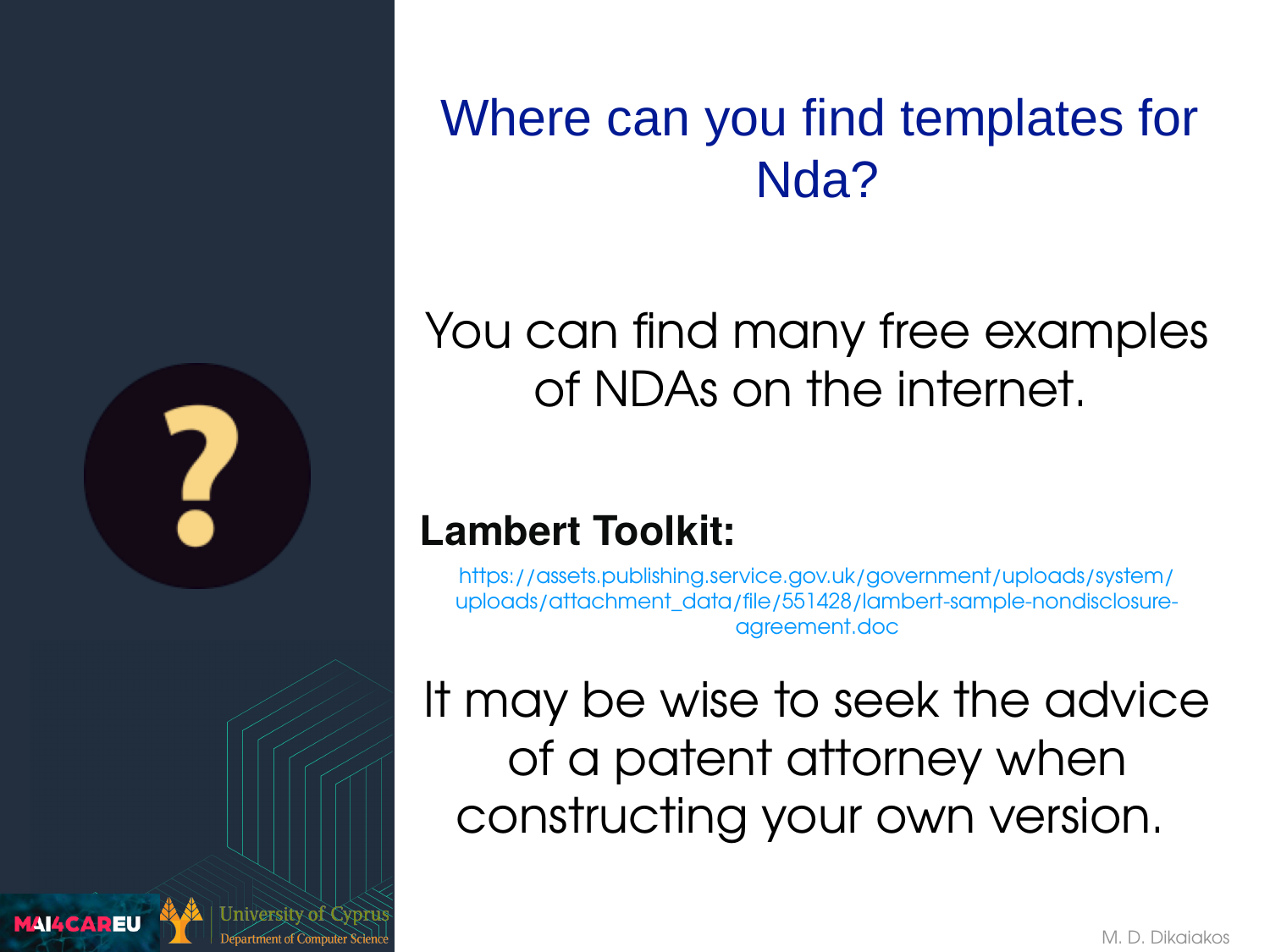

Where can you find templates for Nda?

You can find many free examples of NDAs on the internet.

Lambert Toolkit:
https://assets.publishing.service.gov.uk/government/uploads/system/uploads/attachment_data/file/551428/lambert-sample-nondisclosure-agreement.doc
It may be wise to seek the advice of a patent attorney when constructing your own version.